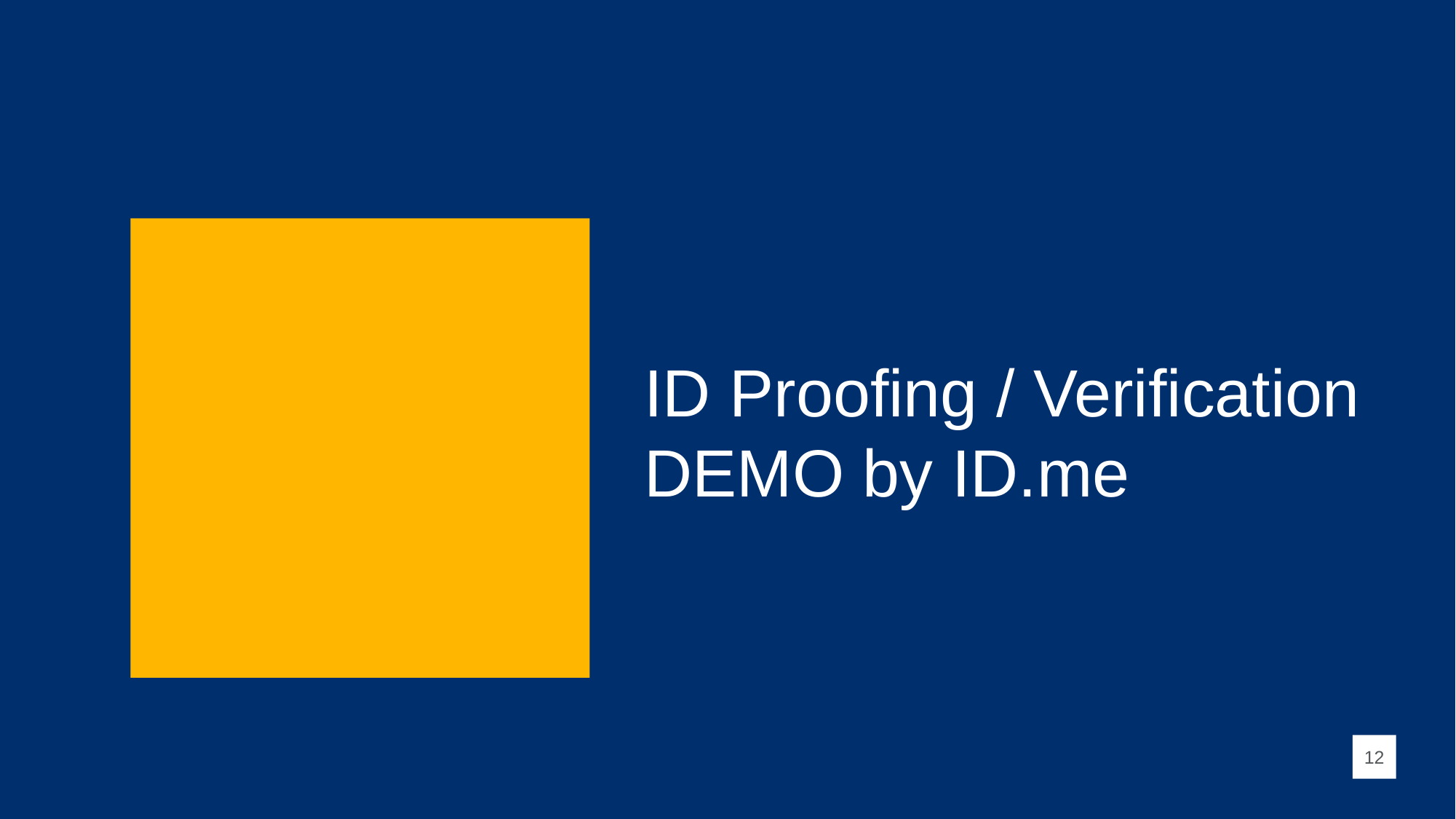

ID Proofing / Verification
DEMO by ID.me
12